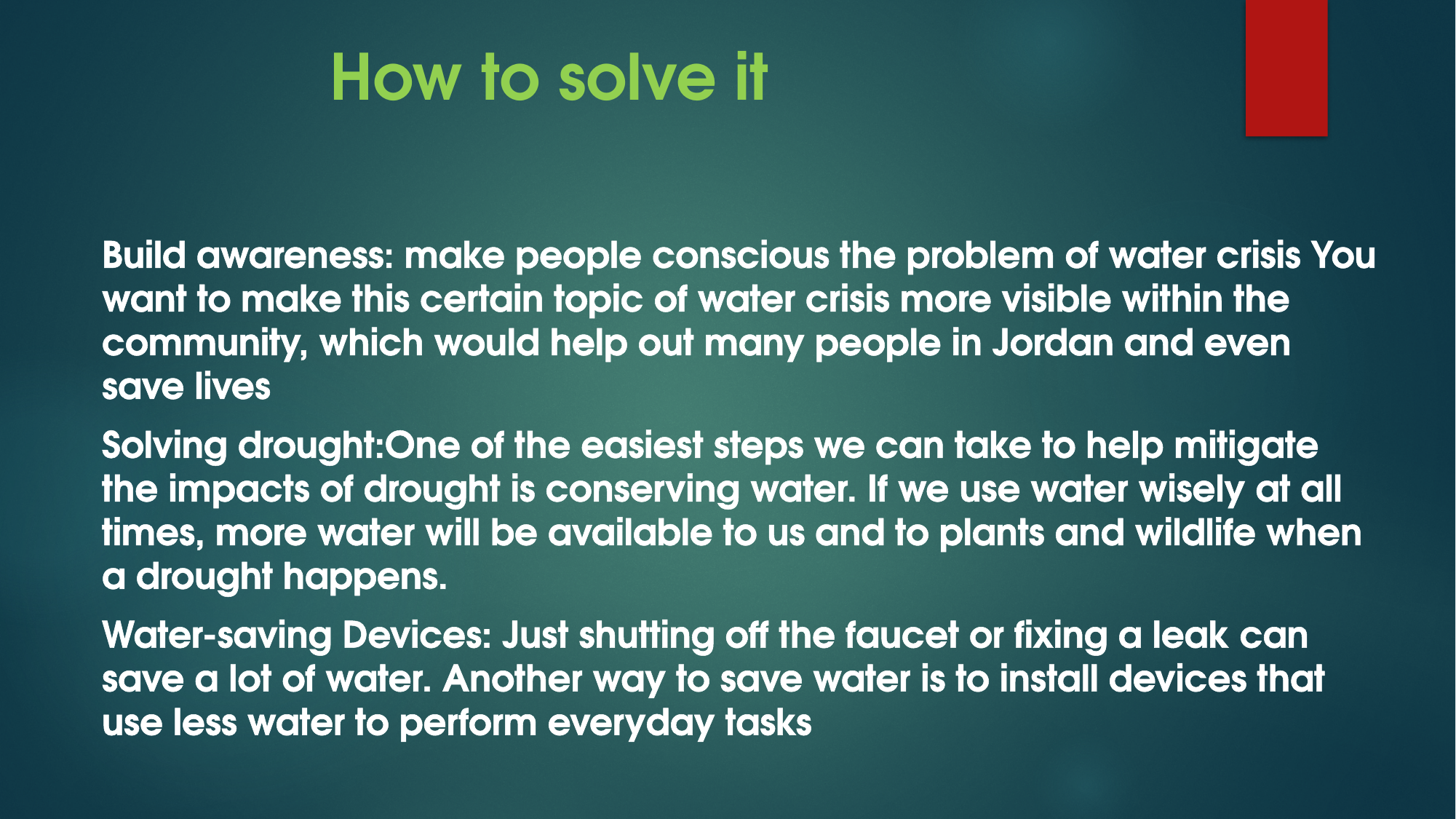

# How to solve it
Build awareness: make people conscious the problem of water crisis You want to make this certain topic of water crisis more visible within the community, which would help out many people in Jordan and even save lives
Solving drought:One of the easiest steps we can take to help mitigate the impacts of drought is conserving water. If we use water wisely at all times, more water will be available to us and to plants and wildlife when a drought happens.
Water-saving Devices: Just shutting off the faucet or fixing a leak can save a lot of water. Another way to save water is to install devices that use less water to perform everyday tasks